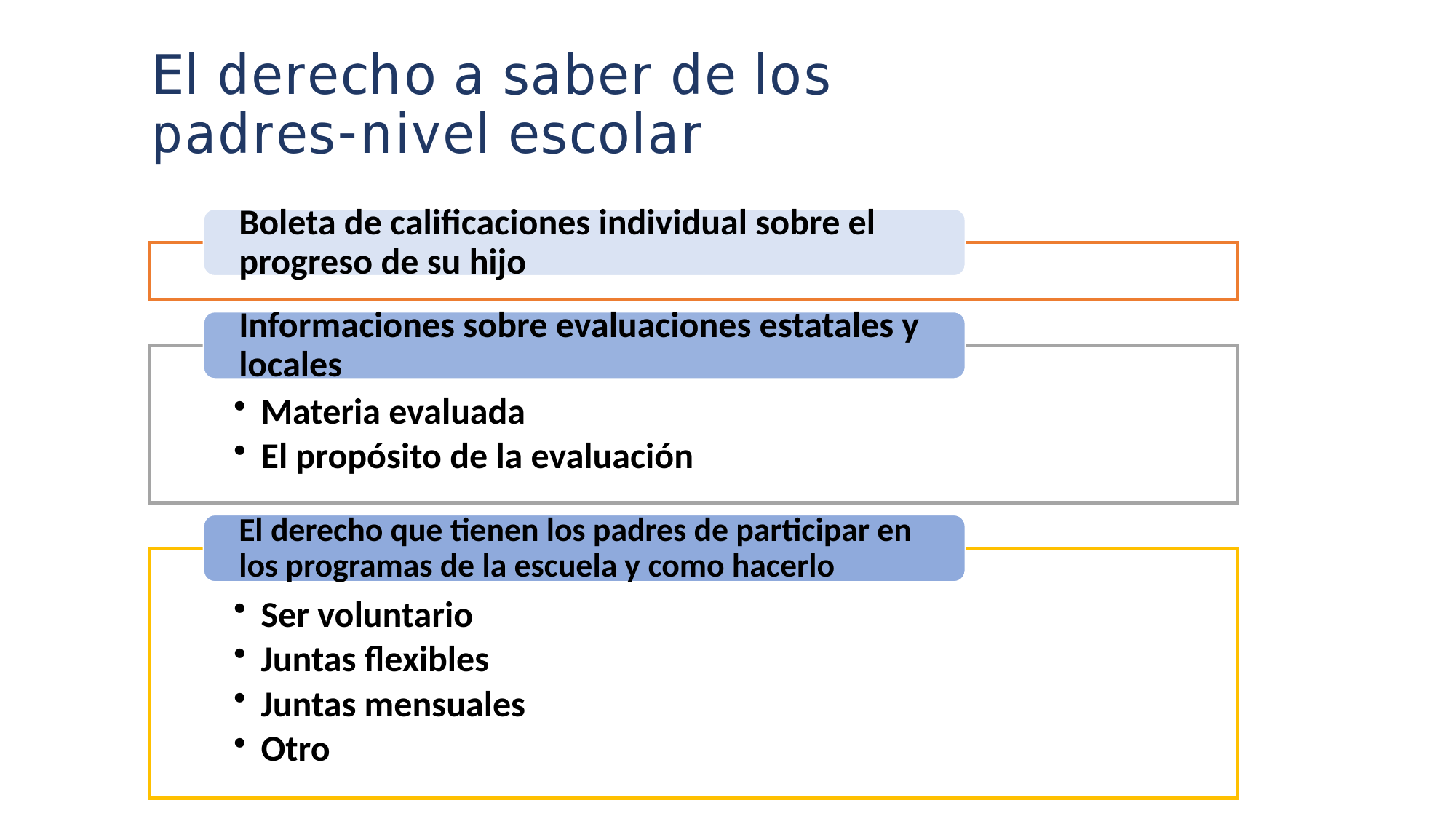

# El derecho a saber de los padres-nivel escolar
Boleta de calificaciones individual sobre el progreso de su hijo
Materia evaluada
El propósito de la evaluación
Informaciones sobre evaluaciones estatales y locales
Ser voluntario
Juntas flexibles
Juntas mensuales
Otro
El derecho que tienen los padres de participar en los programas de la escuela y como hacerlo